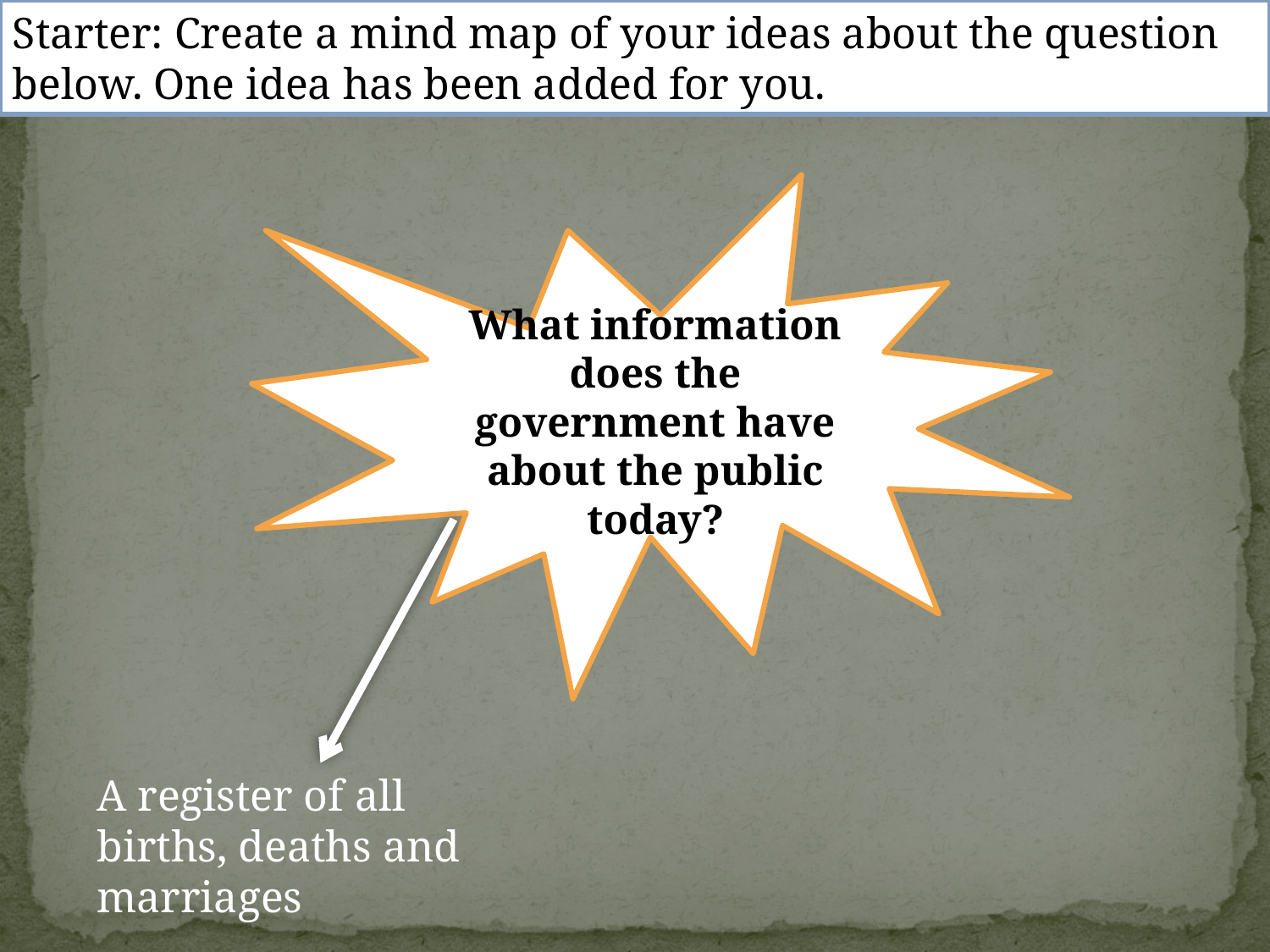

Starter: Create a mind map of your ideas about the question below. One idea has been added for you.
What information does the government have about the public today?
A register of all births, deaths and marriages